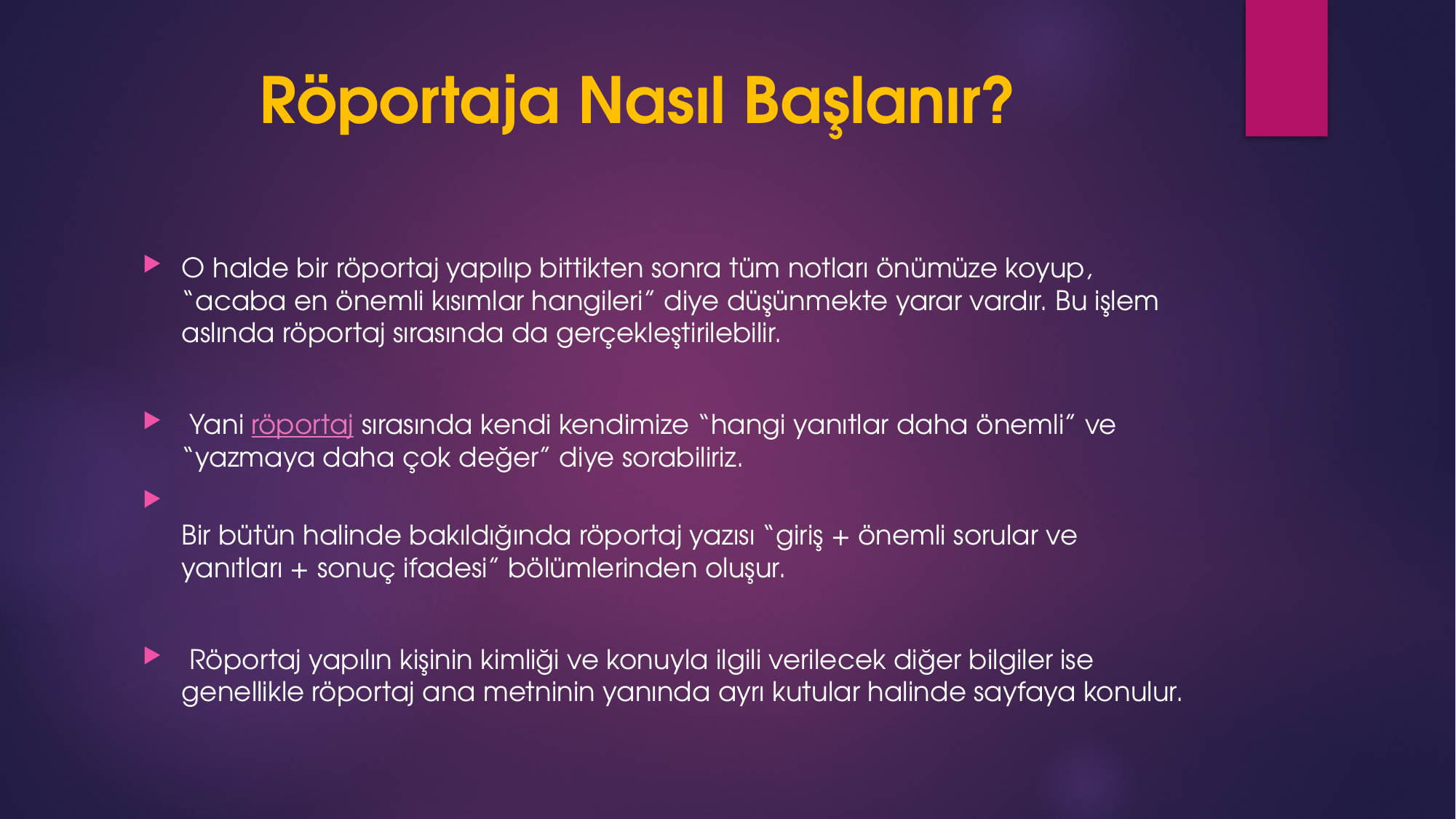

# Röportaja Nasıl Başlanır?
O halde bir röportaj yapılıp bittikten sonra tüm notları önümüze koyup, “acaba en önemli kısımlar hangileri” diye düşünmekte yarar vardır. Bu işlem aslında röportaj sırasında da gerçekleştirilebilir.

 Yani röportaj sırasında kendi kendimize “hangi yanıtlar daha önemli” ve “yazmaya daha çok değer” diye sorabiliriz.
Bir bütün halinde bakıldığında röportaj yazısı “giriş + önemli sorular ve yanıtları + sonuç ifadesi” bölümlerinden oluşur.

 Röportaj yapılın kişinin kimliği ve konuyla ilgili verilecek diğer bilgiler ise genellikle röportaj ana metninin yanında ayrı kutular halinde sayfaya konulur.